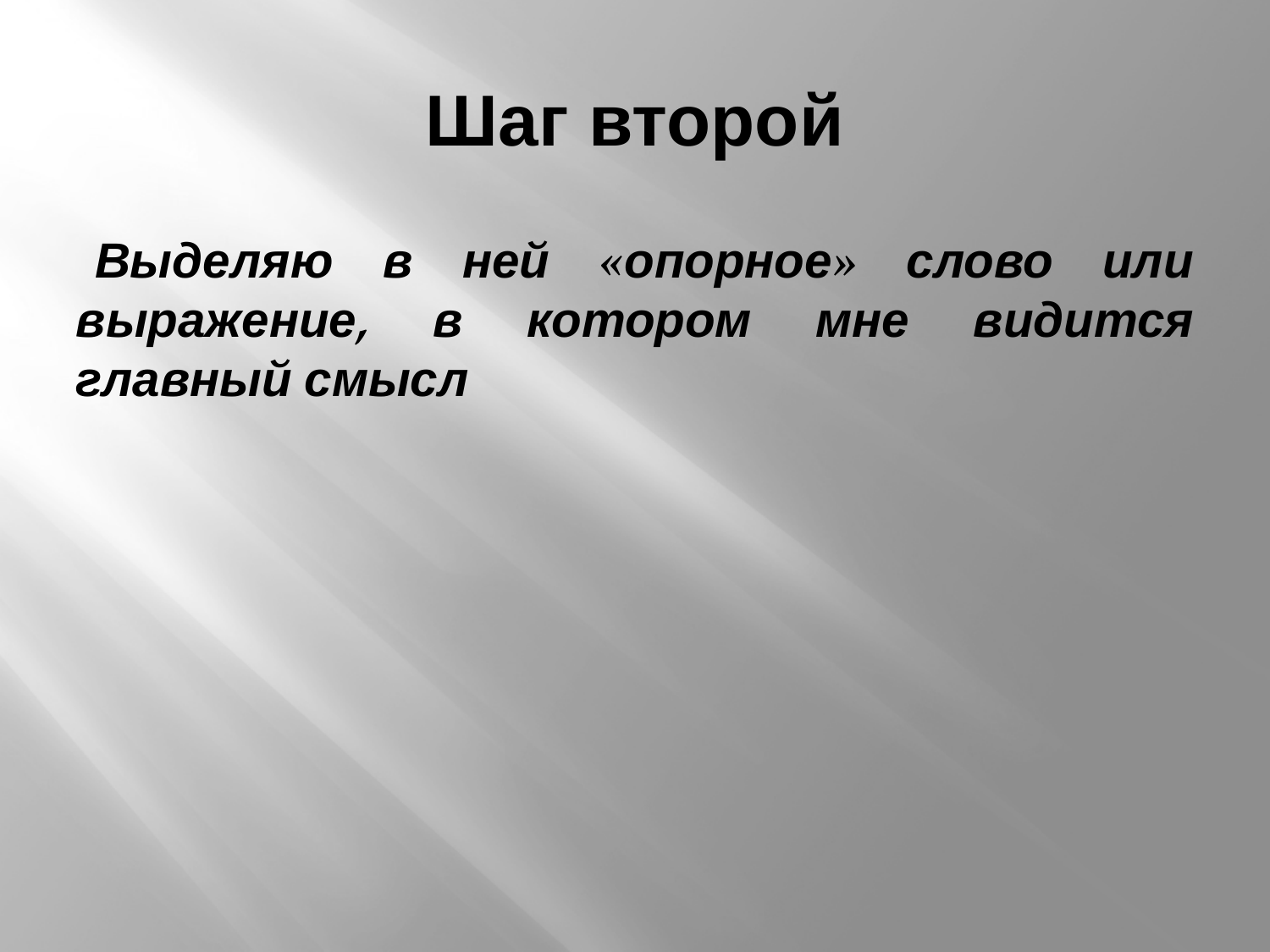

# Шаг второй
Выделяю в ней «опорное» слово или выражение, в котором мне видится главный смысл